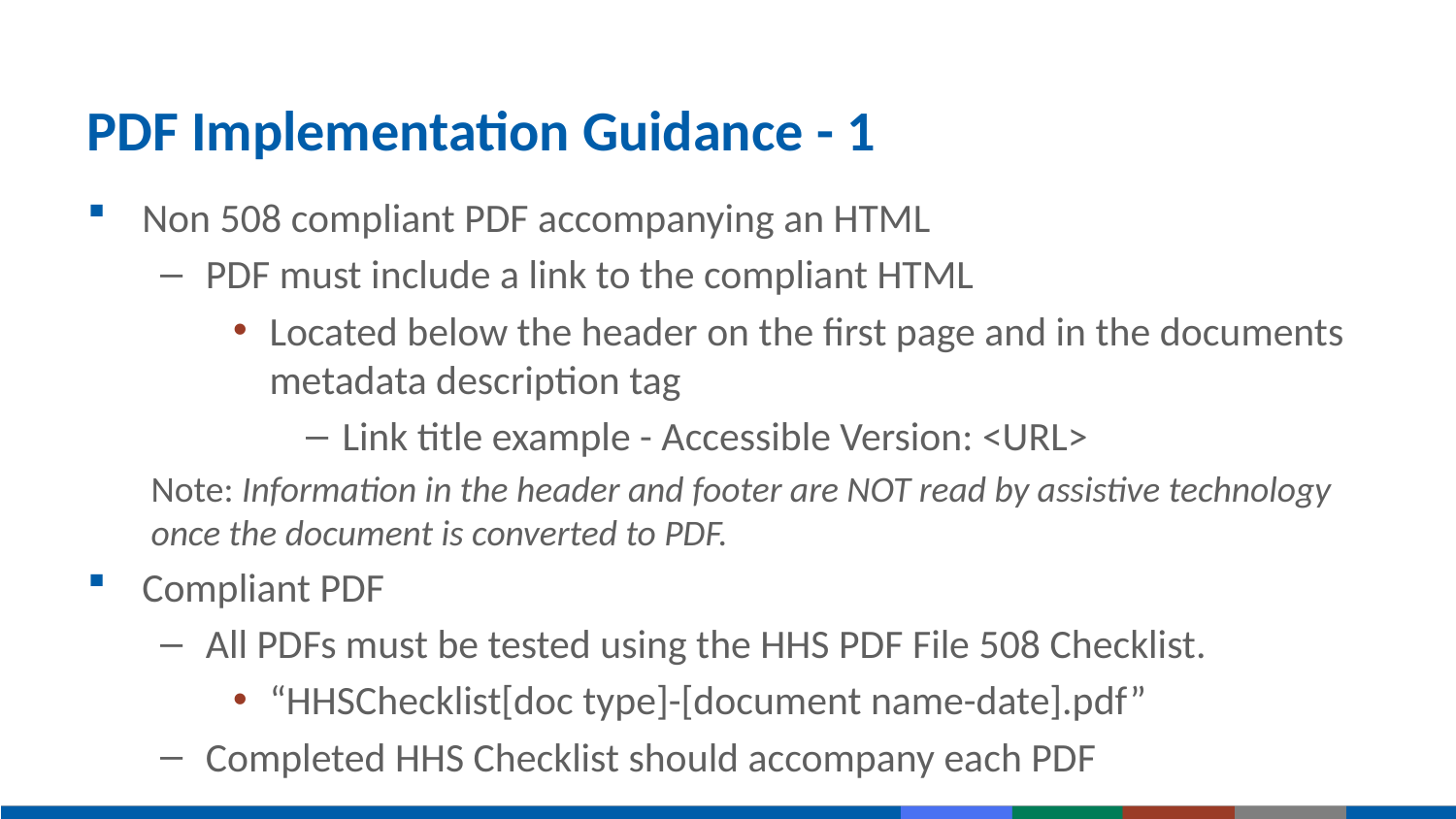

# PDF Implementation Guidance - 1
Non 508 compliant PDF accompanying an HTML
PDF must include a link to the compliant HTML
Located below the header on the first page and in the documents metadata description tag
Link title example - Accessible Version: <URL>
Note: Information in the header and footer are NOT read by assistive technology once the document is converted to PDF.
Compliant PDF
All PDFs must be tested using the HHS PDF File 508 Checklist.
“HHSChecklist[doc type]-[document name-date].pdf”
Completed HHS Checklist should accompany each PDF